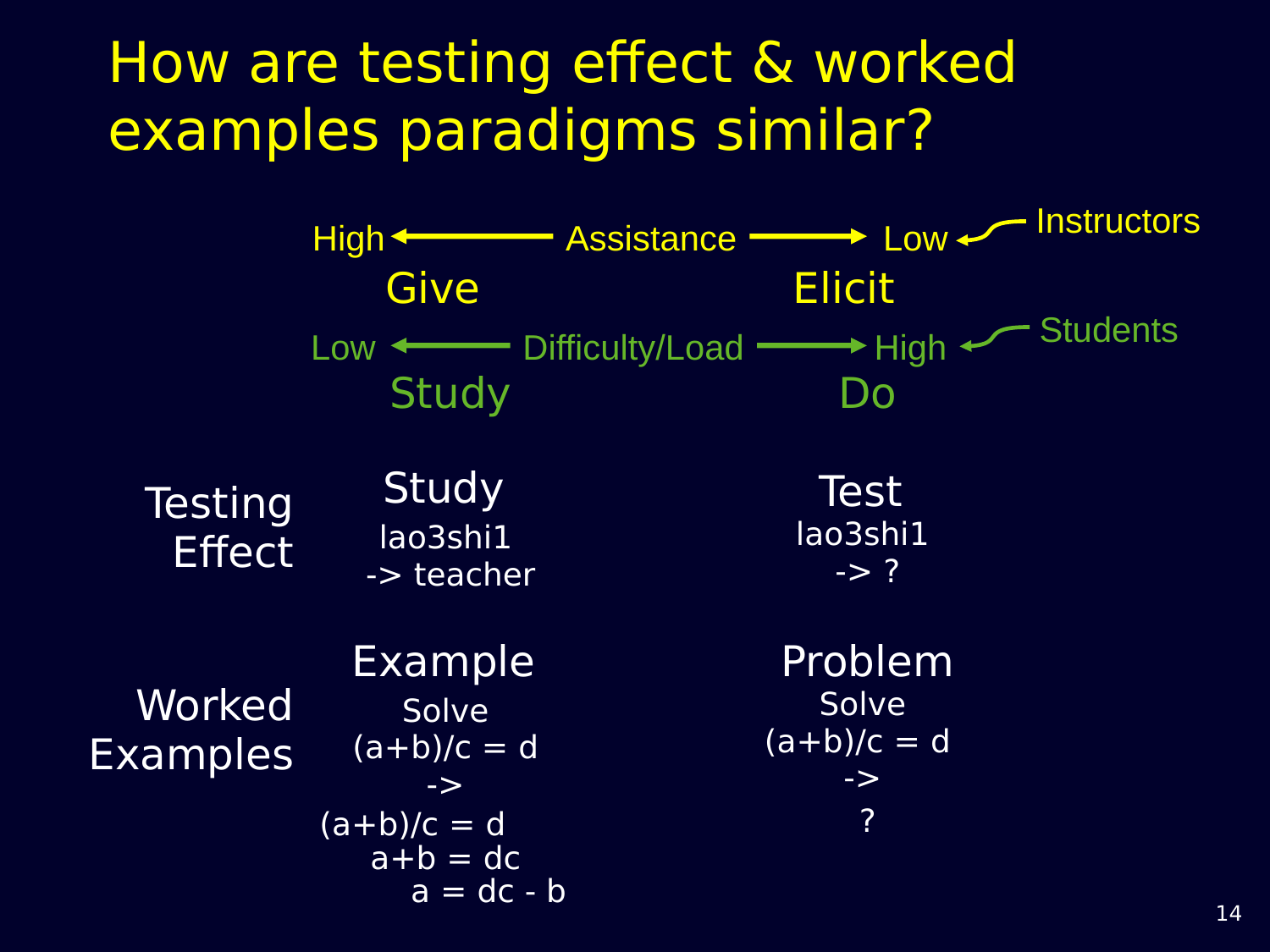

# How are testing effect & worked examples paradigms similar?
Instructors
High
Assistance
Low

|  | Give |  | Elicit |
| --- | --- | --- | --- |
Students
Low
Difficulty/Load
High

|  | Study |  | Do |
| --- | --- | --- | --- |
| Testing Effect | Study lao3shi1 -> teacher |  | Test lao3shi1 -> ? |
| --- | --- | --- | --- |
| Worked Examples | Example Solve (a+b)/c = d -> (a+b)/c = d a+b = dc a = dc - b |  | Problem Solve (a+b)/c = d -> ? |
| --- | --- | --- | --- |